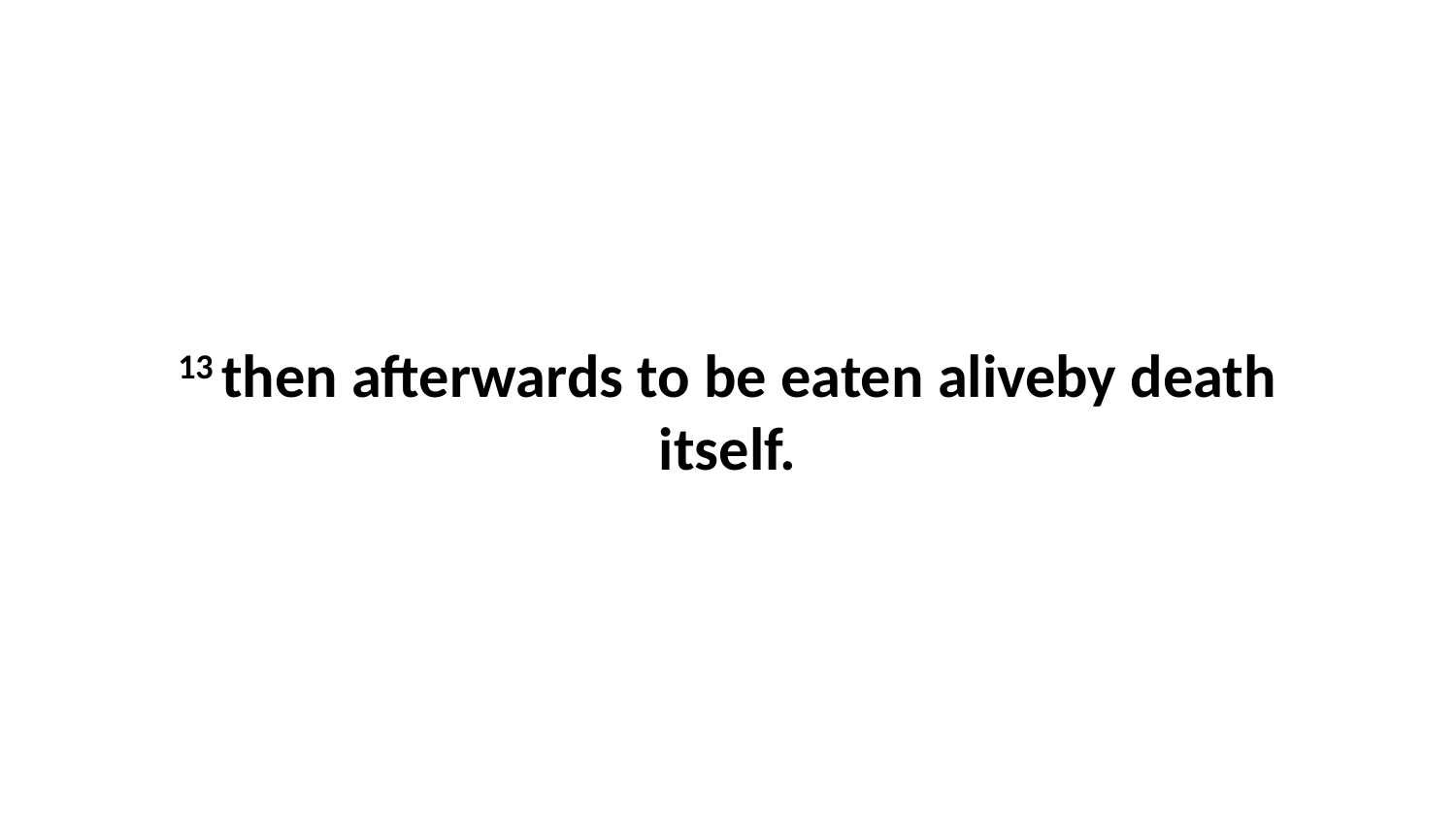

13 then afterwards to be eaten aliveby death itself.